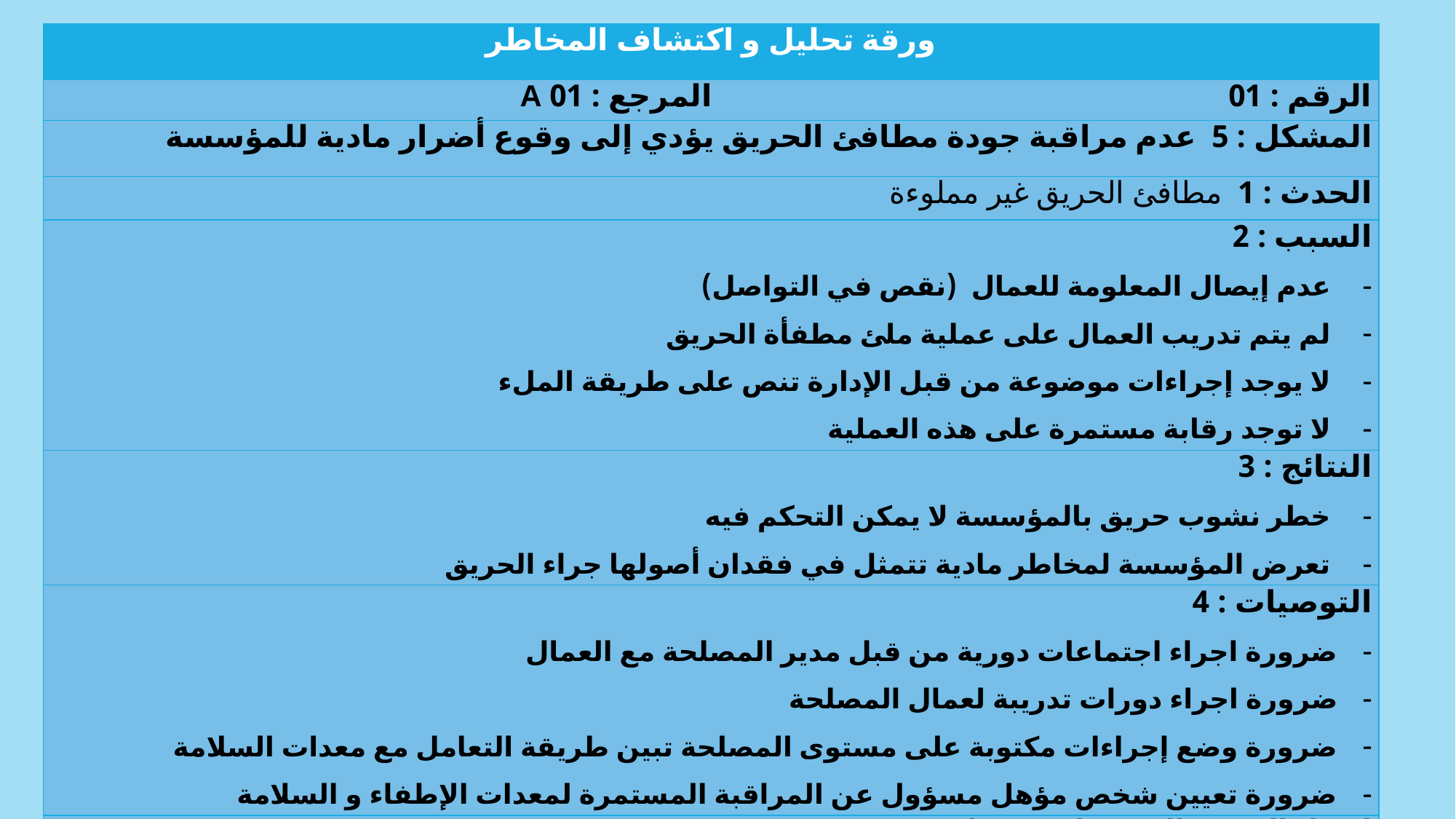

| ورقة تحليل و اكتشاف المخاطر |
| --- |
| الرقم : 01 المرجع : 01 A |
| المشكل : 5 عدم مراقبة جودة مطافئ الحريق يؤدي إلى وقوع أضرار مادية للمؤسسة |
| الحدث : 1 مطافئ الحريق غير مملوءة |
| السبب : 2 عدم إيصال المعلومة للعمال (نقص في التواصل) لم يتم تدريب العمال على عملية ملئ مطفأة الحريق لا يوجد إجراءات موضوعة من قبل الإدارة تنص على طريقة الملء لا توجد رقابة مستمرة على هذه العملية |
| النتائج : 3 خطر نشوب حريق بالمؤسسة لا يمكن التحكم فيه تعرض المؤسسة لمخاطر مادية تتمثل في فقدان أصولها جراء الحريق |
| التوصيات : 4 ضرورة اجراء اجتماعات دورية من قبل مدير المصلحة مع العمال ضرورة اجراء دورات تدريبة لعمال المصلحة ضرورة وضع إجراءات مكتوبة على مستوى المصلحة تبين طريقة التعامل مع معدات السلامة ضرورة تعيين شخص مؤهل مسؤول عن المراقبة المستمرة لمعدات الإطفاء و السلامة |
| امضاء المدقق المسؤول : يعدها امضاء الشخص محل التدقيق: يصادق عليها امضاء المدقق رئيس المهمة: يشرف عليها |